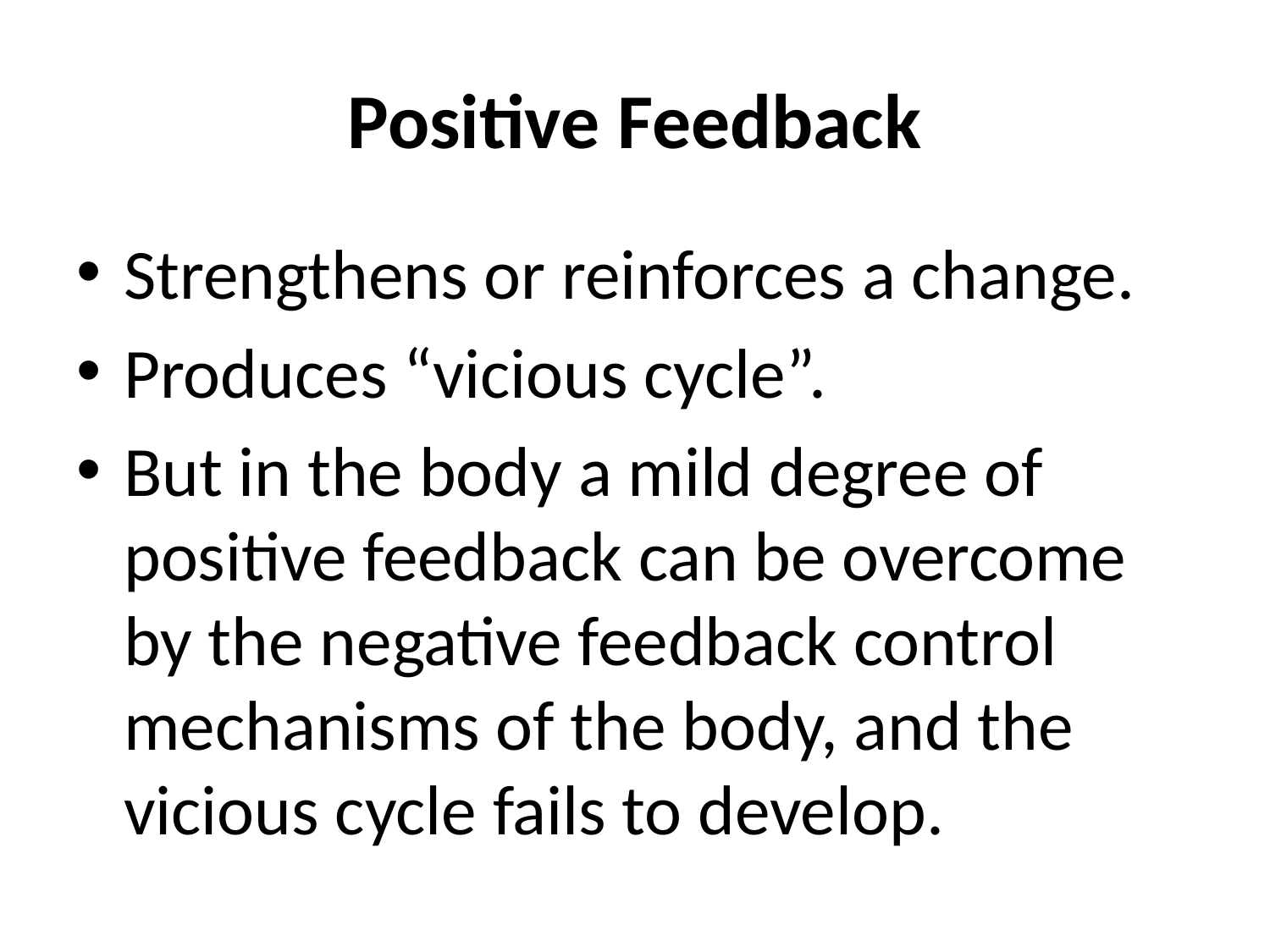

# Positive Feedback
Strengthens or reinforces a change.
Produces “vicious cycle”.
But in the body a mild degree of positive feedback can be overcome by the negative feedback control mechanisms of the body, and the vicious cycle fails to develop.